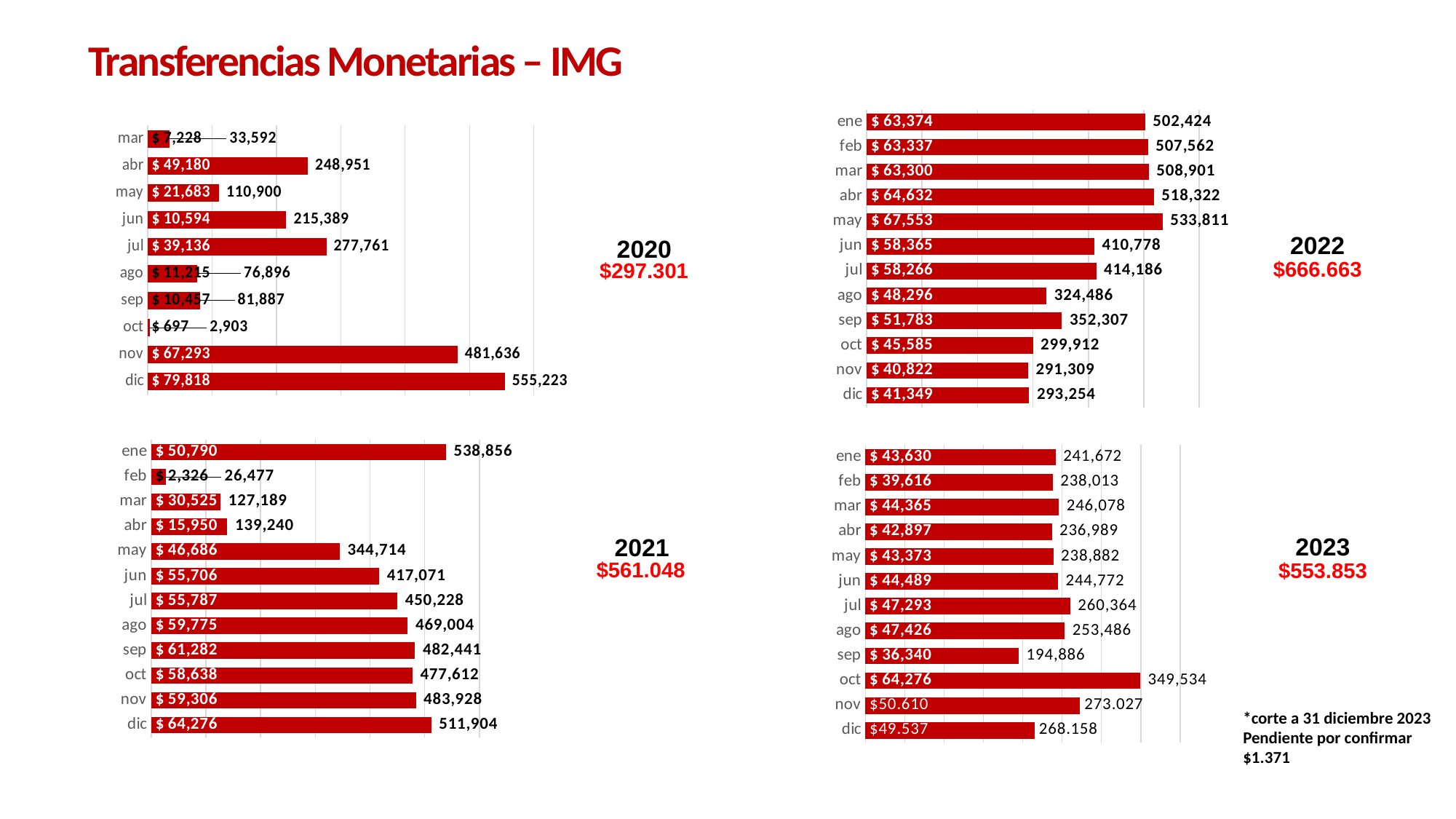

Transferencias Monetarias – IMG

### Chart

| Category |  |  |
|---|---|---|
| ene | 502424.0 | 63374.4655 |
| feb | 507562.0 | 63337.048752 |
| mar | 508901.0 | 63300.309001 |
| abr | 518322.0 | 64631.677919 |
| may | 533811.0 | 67552.9591 |
| jun | 410778.0 | 58365.42356 |
| jul | 414186.0 | 58265.830892 |
| ago | 324486.0 | 48295.787391 |
| sep | 352307.0 | 51782.706948 |
| oct | 299912.0 | 45585.486336 |
| nov | 291309.0 | 40822.315805 |
| dic | 293254.0 | 41348.961585 |

### Chart

| Category |  |  |
|---|---|---|
| mar | 33592.0 | 7228.11 |
| abr | 248951.0 | 49180.456 |
| may | 110900.0 | 21683.163 |
| jun | 215389.0 | 10593.559 |
| jul | 277761.0 | 39135.596 |
| ago | 76896.0 | 11215.223 |
| sep | 81887.0 | 10457.423 |
| oct | 2903.0 | 696.72 |
| nov | 481636.0 | 67293.0 |
| dic | 555223.0 | 79817.553 |
2022
2020
$666.663
$297.301

### Chart

| Category |  |  |
|---|---|---|
| ene | 538856.0 | 50790.28 |
| feb | 26477.0 | 2326.44 |
| mar | 127189.0 | 30525.36 |
| abr | 139240.0 | 15949.52 |
| may | 344714.0 | 46685.785 |
| jun | 417071.0 | 55705.7745 |
| jul | 450228.0 | 55787.303 |
| ago | 469004.0 | 59774.739 |
| sep | 482441.0 | 61282.043 |
| oct | 477612.0 | 58637.860252 |
| nov | 483928.0 | 59306.286 |
| dic | 511904.0 | 64276.4005 |

### Chart

| Category |  |  |
|---|---|---|
| ene | 241672.0 | 43629.558718 |
| feb | 238013.0 | 39616.2273 |
| mar | 246078.0 | 44364.900876 |
| abr | 236989.0 | 42896.839496 |
| may | 238882.0 | 43373.409896 |
| jun | 244772.0 | 44489.396459 |
| jul | 260364.0 | 47293.029559 |
| ago | 253486.0 | 47425.814379 |
| sep | 194886.0 | 36339.665758 |
| oct | 349534.0 | 64275.7771 |
| nov | 272996.0 | 50606.316409 |
| dic | 215176.0 | 38764.355174 |
2023
2021
$561.048
$553.853
*corte a 31 diciembre 2023
Pendiente por confirmar
$1.371